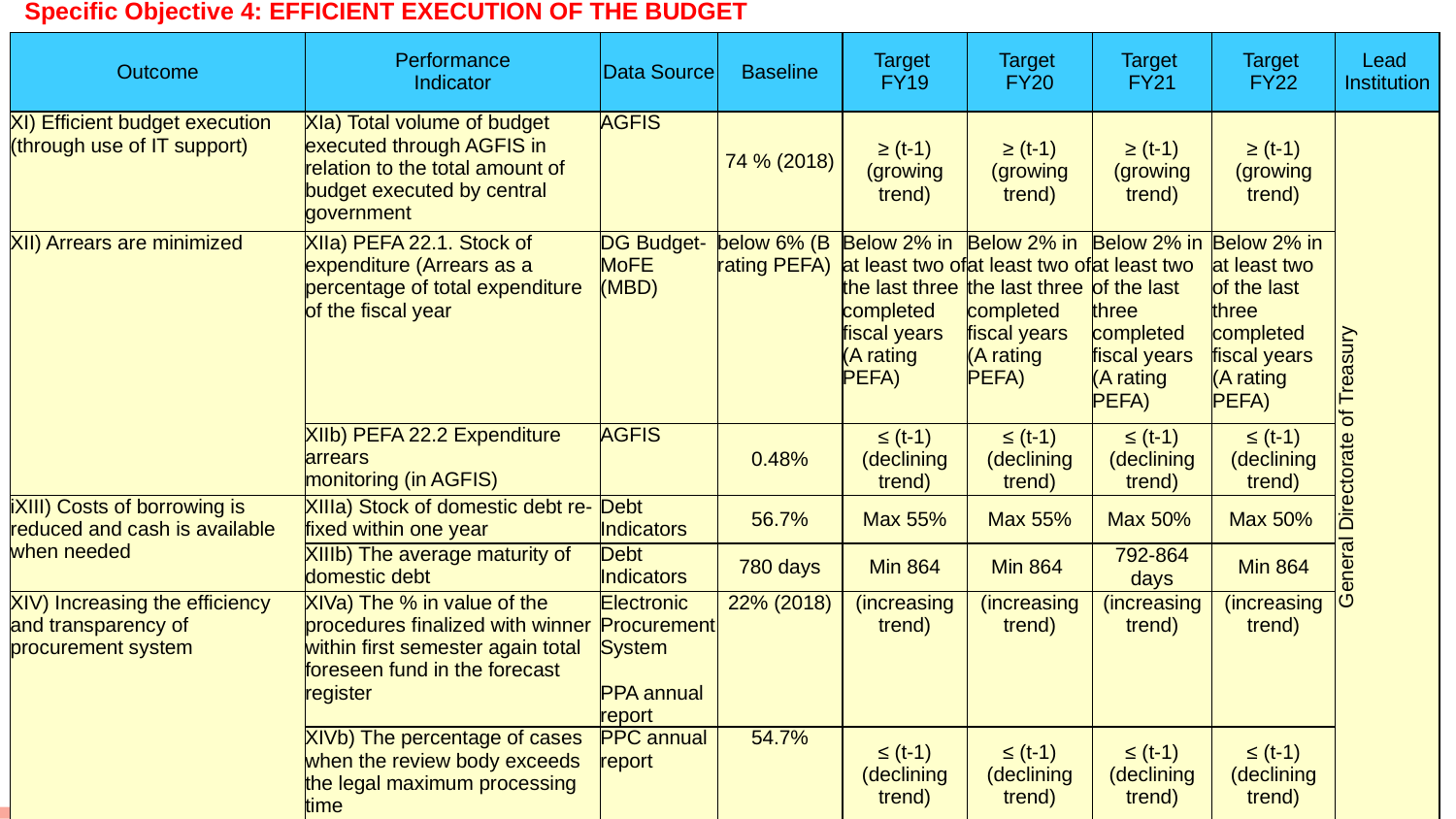

Specific Objective 4: EFFICIENT EXECUTION OF THE BUDGET
| Outcome | Performance Indicator | Data Source | Baseline | Target FY19 | Target FY20 | Target FY21 | Target FY22 | Lead Institution |
| --- | --- | --- | --- | --- | --- | --- | --- | --- |
| XI) Efficient budget execution (through use of IT support) | XIa) Total volume of budget executed through AGFIS in relation to the total amount of budget executed by central government | AGFIS | 74 % (2018) | ≥ (t-1) (growing trend) | ≥ (t-1) (growing trend) | ≥ (t-1) (growing trend) | ≥ (t-1) (growing trend) | General Directorate of Treasury |
| XII) Arrears are minimized | XIIa) PEFA 22.1. Stock of expenditure (Arrears as a percentage of total expenditure of the fiscal year | DG Budget-MoFE (MBD) | below 6% (B rating PEFA) | Below 2% in at least two of the last three completed fiscal years (A rating PEFA) | Below 2% in at least two of the last three completed fiscal years (A rating PEFA) | Below 2% in at least two of the last three completed fiscal years (A rating PEFA) | Below 2% in at least two of the last three completed fiscal years (A rating PEFA) |  |
|  | XIIb) PEFA 22.2 Expenditure arrears monitoring (in AGFIS) | AGFIS | 0.48% | ≤ (t-1) (declining trend) | ≤ (t-1) (declining trend) | ≤ (t-1) (declining trend) | ≤ (t-1) (declining trend) |  |
| iXIII) Costs of borrowing is reduced and cash is available when needed | XIIIa) Stock of domestic debt re-fixed within one year | Debt Indicators | 56.7% | Max 55% | Max 55% | Max 50% | Max 50% |  |
|  | XIIIb) The average maturity of domestic debt | Debt Indicators | 780 days | Min 864 | Min 864 | 792-864 days | Min 864 |  |
| XIV) Increasing the efficiency and transparency of procurement system | XIVa) The % in value of the procedures finalized with winner within first semester again total foreseen fund in the forecast register | Electronic Procurement System PPA annual report | 22% (2018) | (increasing trend) | (increasing trend) | (increasing trend) | (increasing trend) |  |
|  | XIVb) The percentage of cases when the review body exceeds the legal maximum processing time | PPC annual report | 54.7% | ≤ (t-1) (declining trend) | ≤ (t-1) (declining trend) | ≤ (t-1) (declining trend) | ≤ (t-1) (declining trend) |  |
16